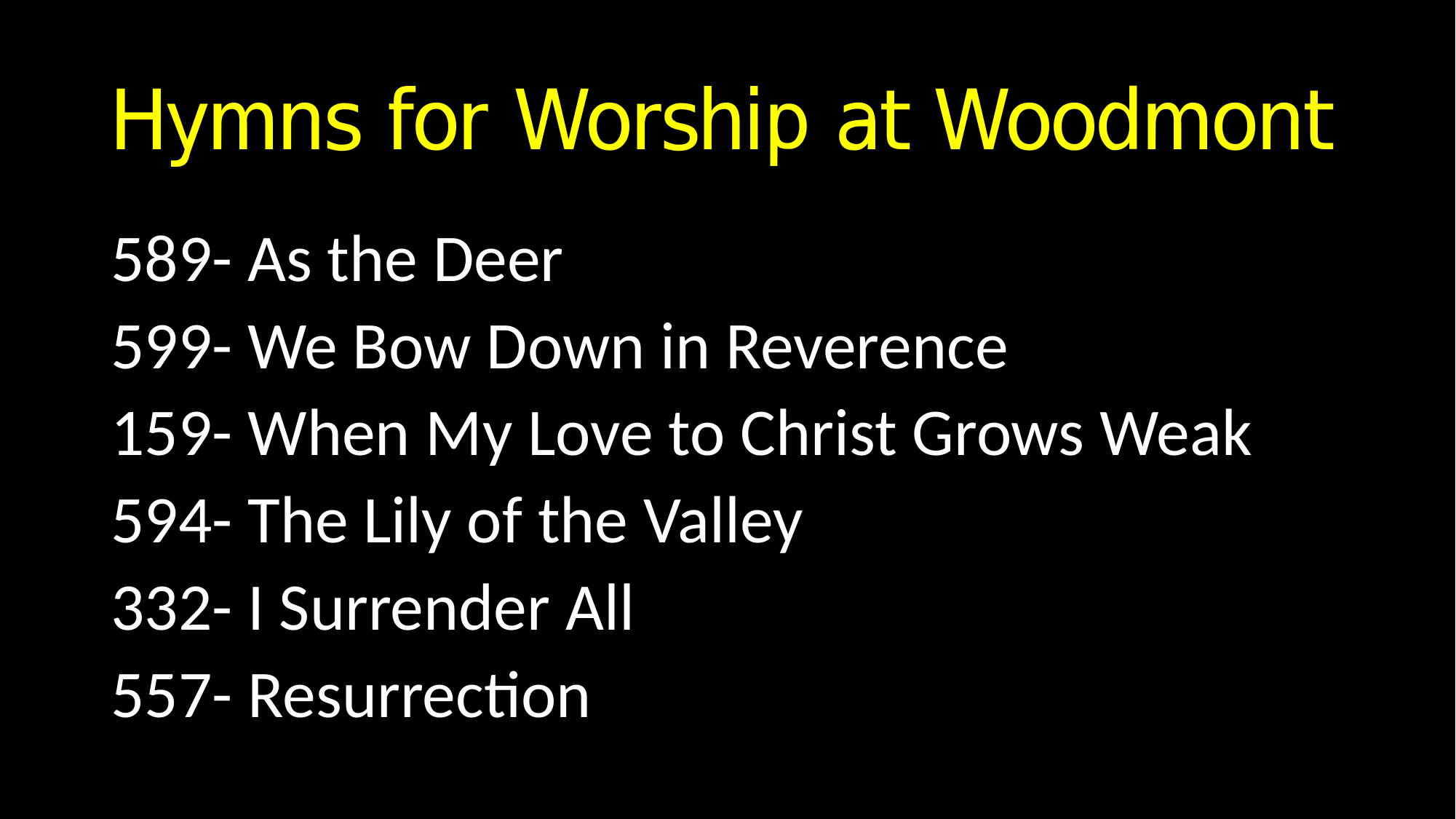

# Hymns for Worship at Woodmont
589- As the Deer
599- We Bow Down in Reverence
159- When My Love to Christ Grows Weak
594- The Lily of the Valley
332- I Surrender All
557- Resurrection